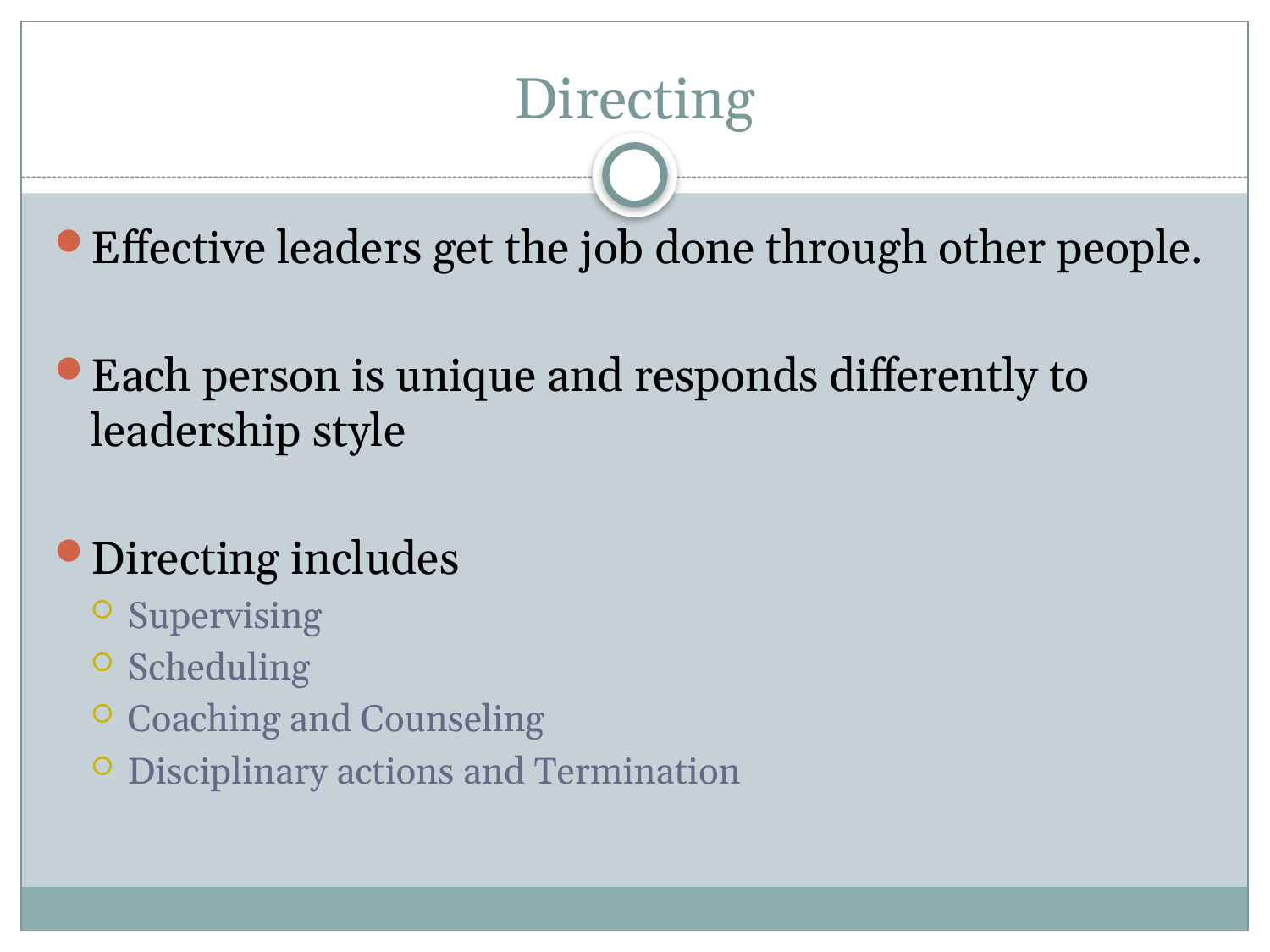

# Directing
Effective leaders get the job done through other people.

Each person is unique and responds differently to leadership style

Directing includes
Supervising
Scheduling
Coaching and Counseling
Disciplinary actions and Termination